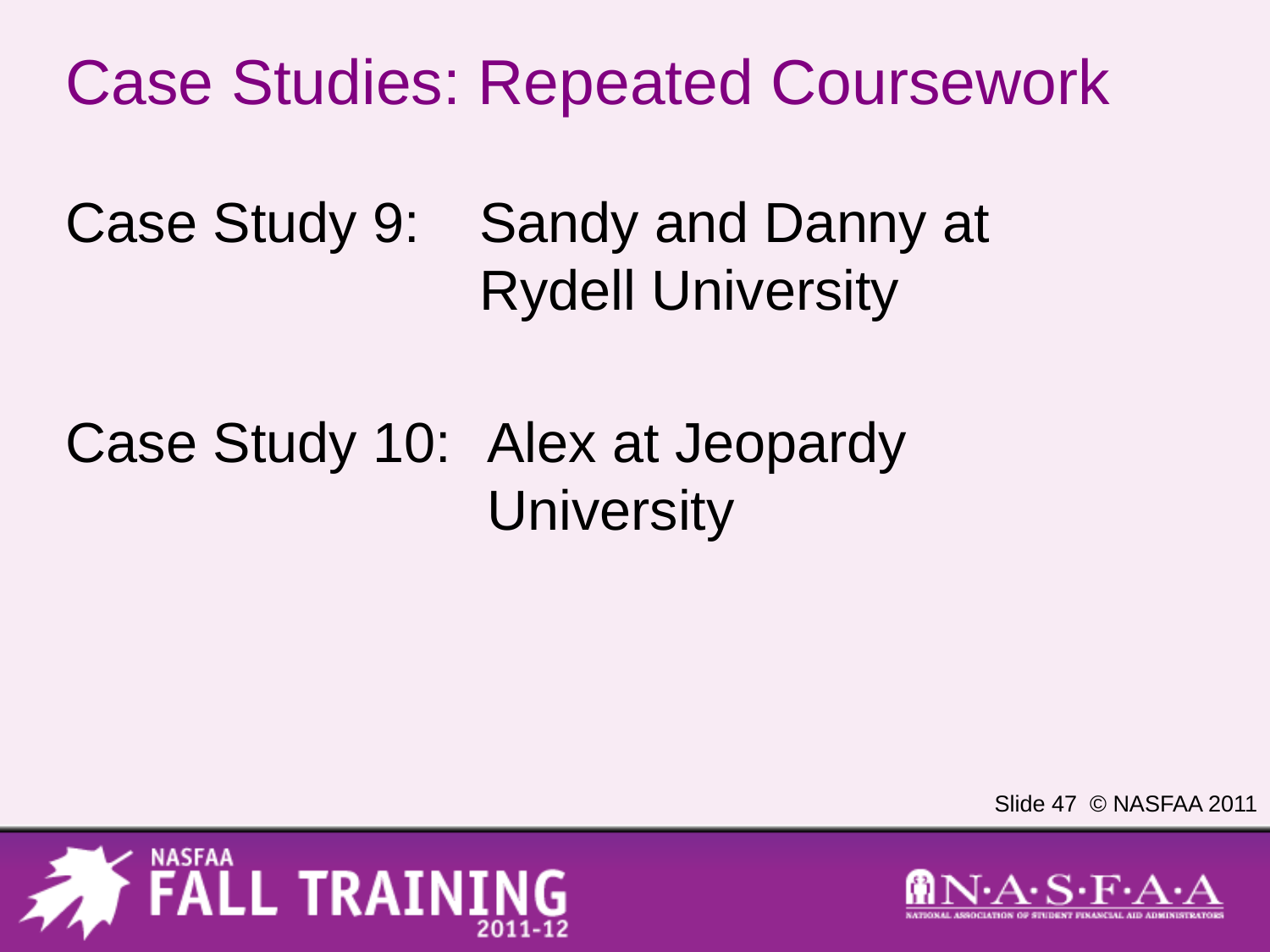

# Case Studies: Repeated Coursework
Case Study 9:	Sandy and Danny at
Rydell University
Case Study 10:	Alex at Jeopardy
University